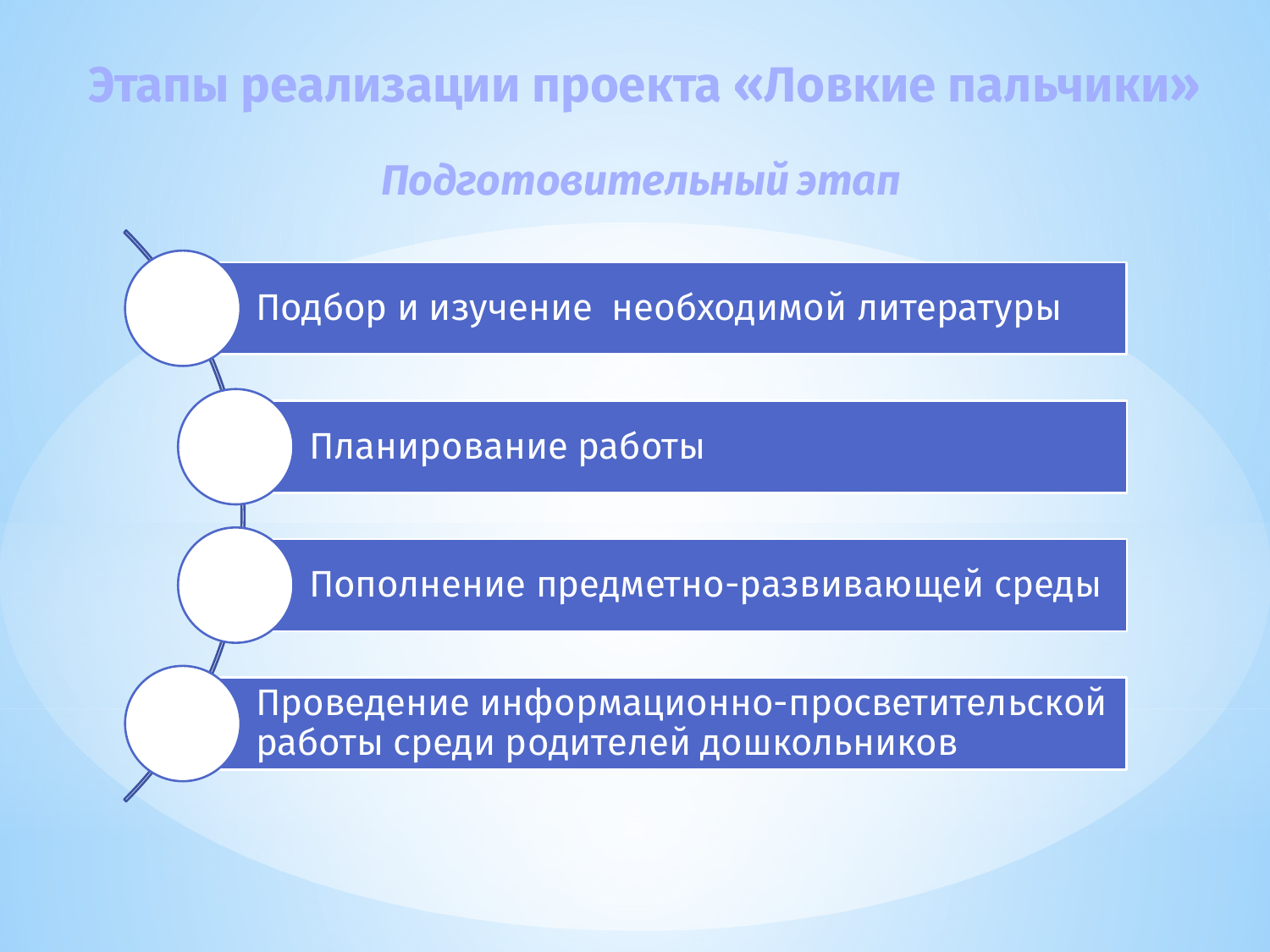

Этапы реализации проекта «Ловкие пальчики»
Подготовительный этап
Подбор и изучение  необходимой литературы
Планирование работы
Пополнение предметно-развивающей среды
Проведение информационно-просветительской работы среди родителей дошкольников